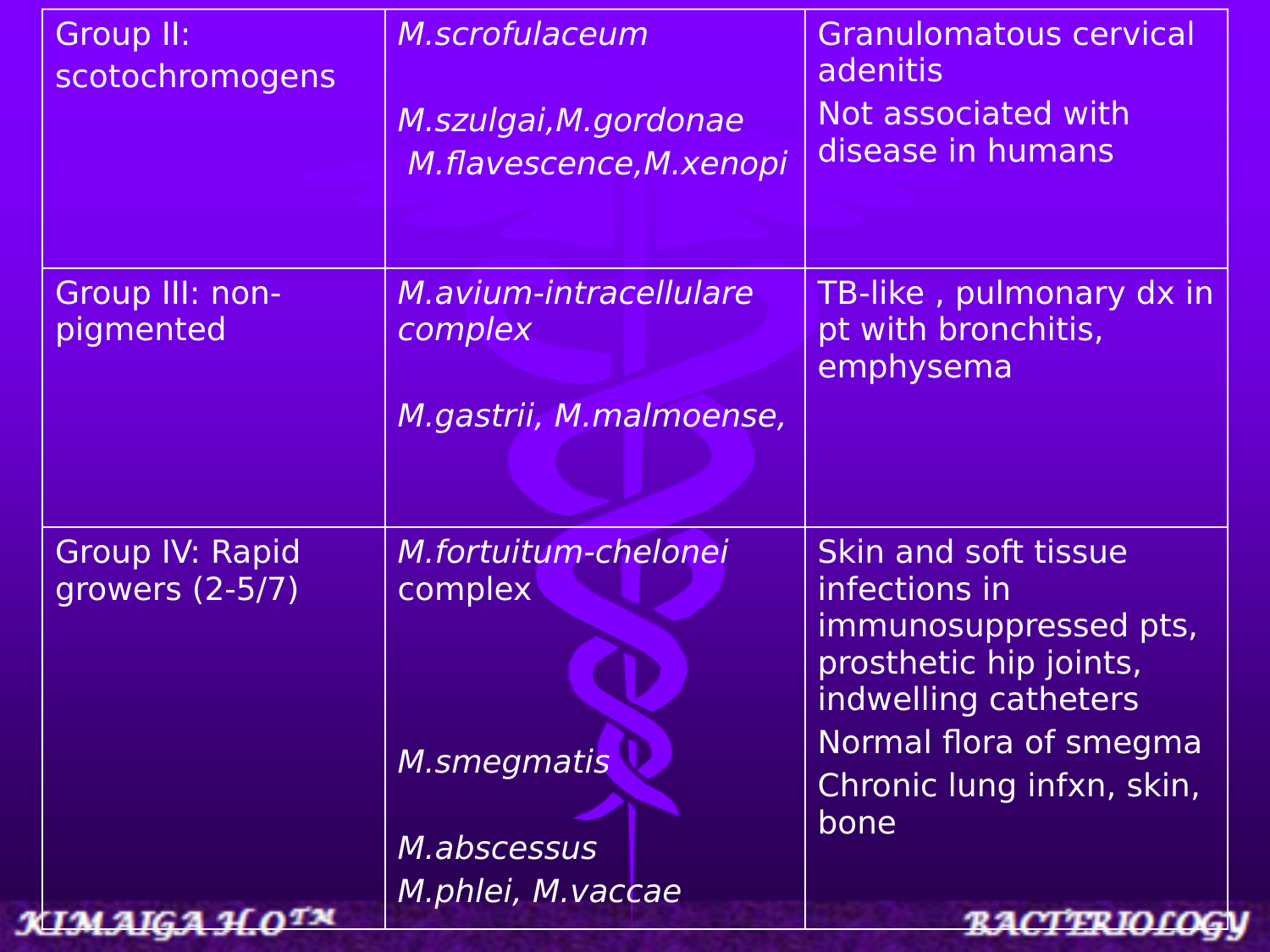

| Group II: scotochromogens | M.scrofulaceum M.szulgai,M.gordonae M.flavescence,M.xenopi | Granulomatous cervical adenitis Not associated with disease in humans |
| --- | --- | --- |
| Group III: non-pigmented | M.avium-intracellulare complex M.gastrii, M.malmoense, | TB-like , pulmonary dx in pt with bronchitis, emphysema |
| Group IV: Rapid growers (2-5/7) | M.fortuitum-chelonei complex M.smegmatis M.abscessus M.phlei, M.vaccae | Skin and soft tissue infections in immunosuppressed pts, prosthetic hip joints, indwelling catheters Normal flora of smegma Chronic lung infxn, skin, bone |